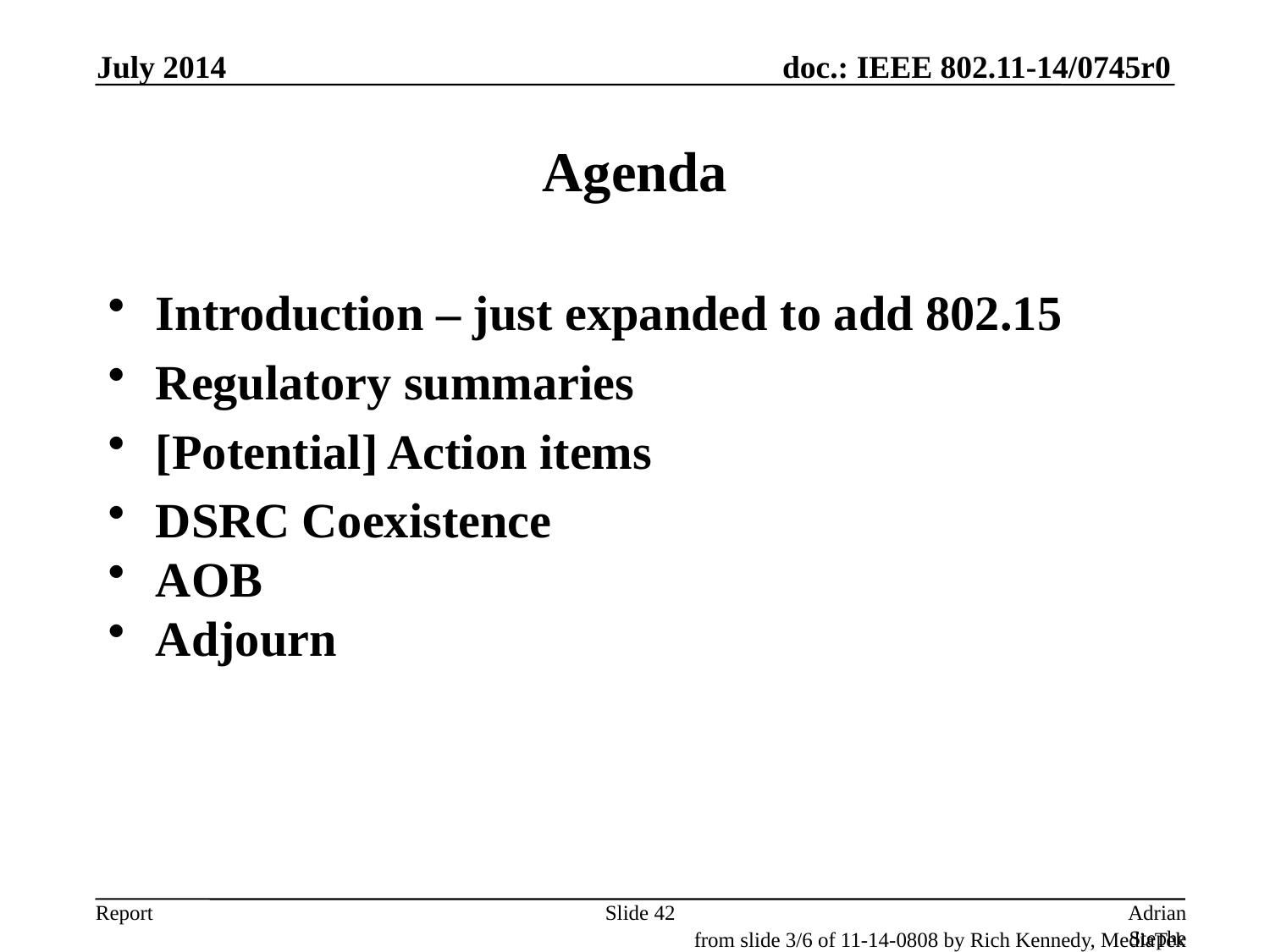

July 2014
# Agenda
Introduction – just expanded to add 802.15
Regulatory summaries
[Potential] Action items
DSRC Coexistence
AOB
Adjourn
Slide 42
Adrian Stephens, Intel Corporation
from slide 3/6 of 11-14-0808 by Rich Kennedy, MediaTek